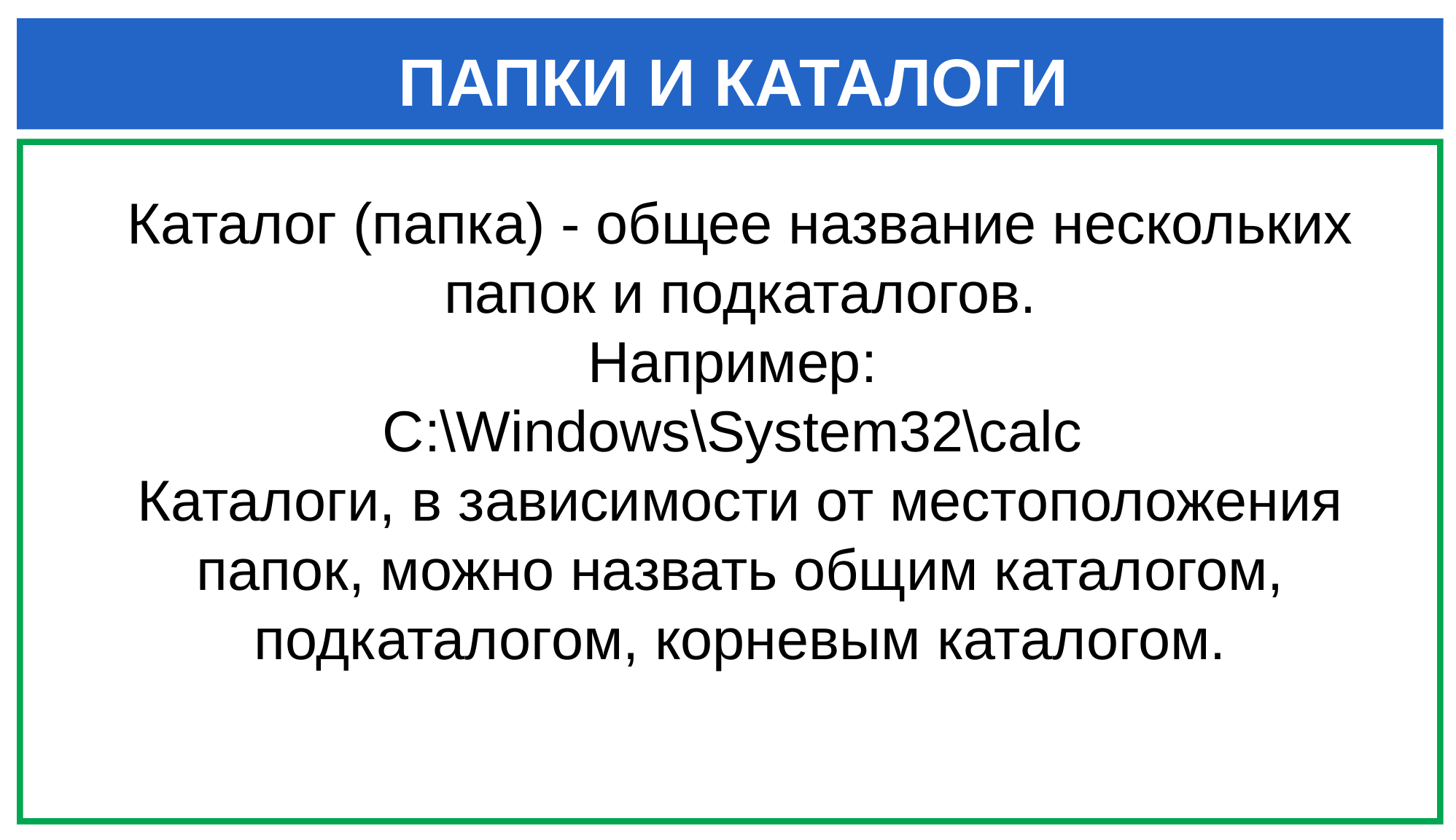

ПАПКИ И КАТАЛОГИ
Каталог (папка) - общее название нескольких папок и подкаталогов.
Например:
C:\Windows\System32\calc
Каталоги, в зависимости от местоположения папок, можно назвать общим каталогом, подкаталогом, корневым каталогом.